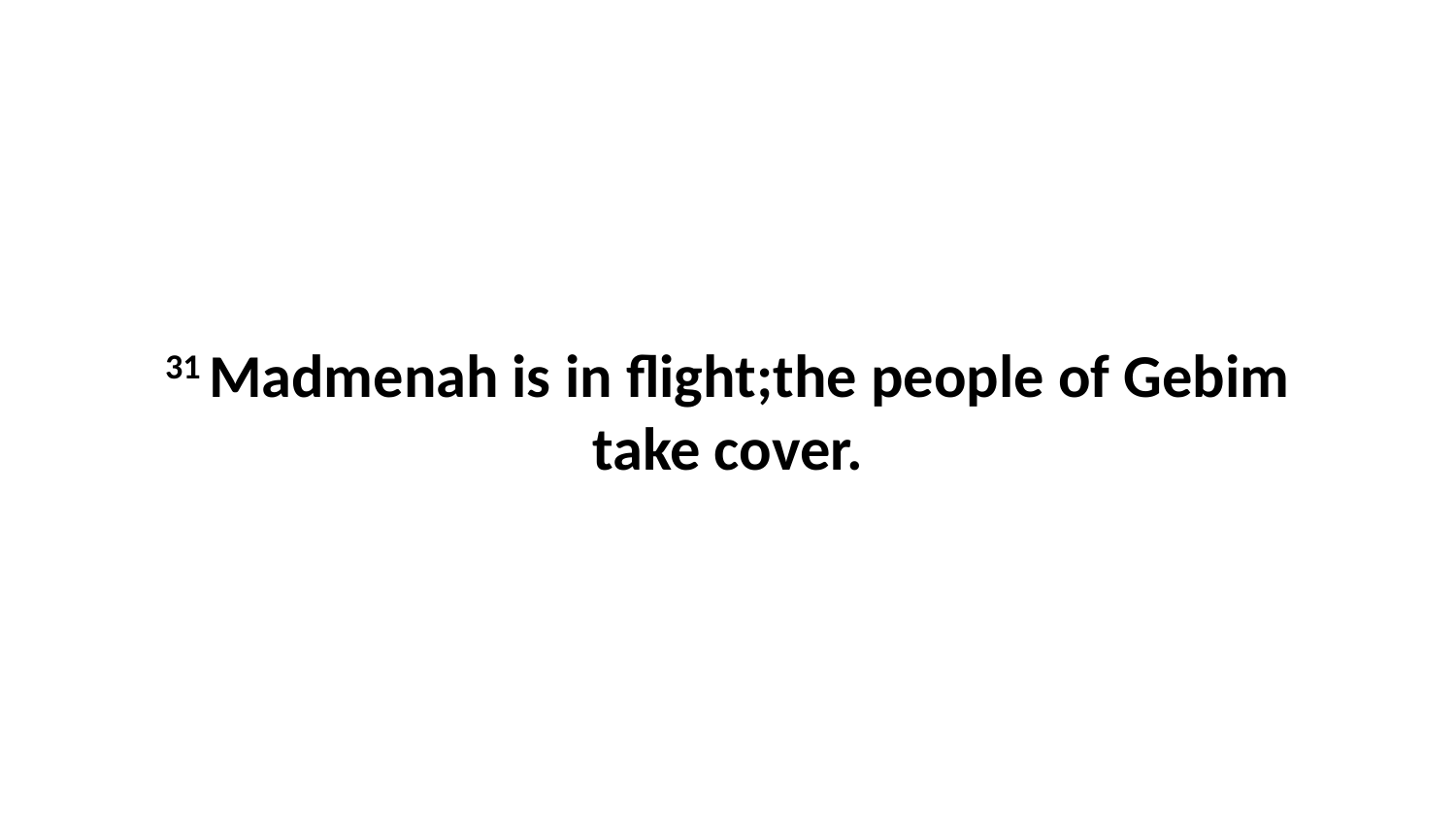

31 Madmenah is in flight;the people of Gebim take cover.